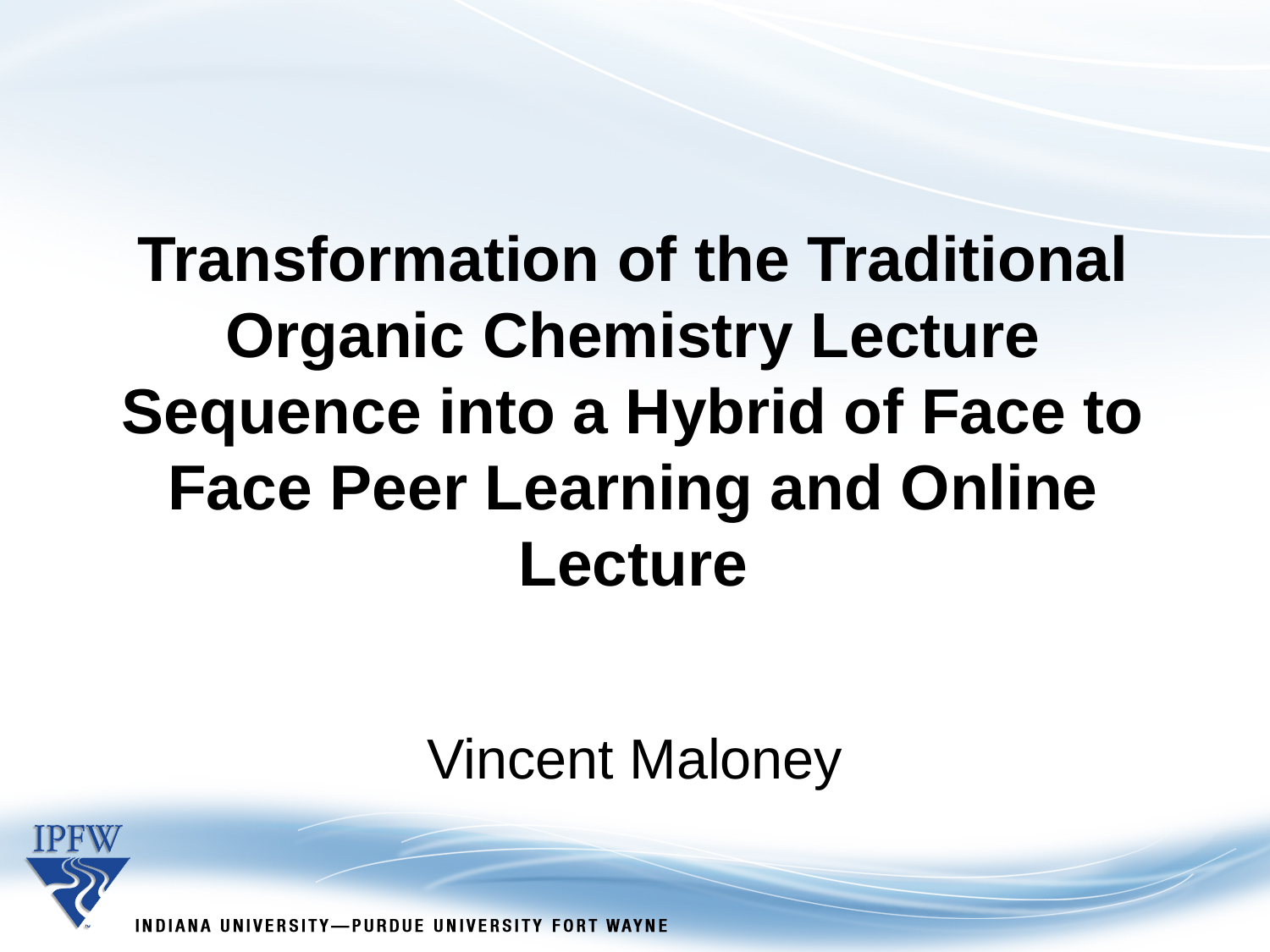

Transformation of the Traditional Organic Chemistry Lecture Sequence into a Hybrid of Face to Face Peer Learning and Online Lecture

Vincent Maloney